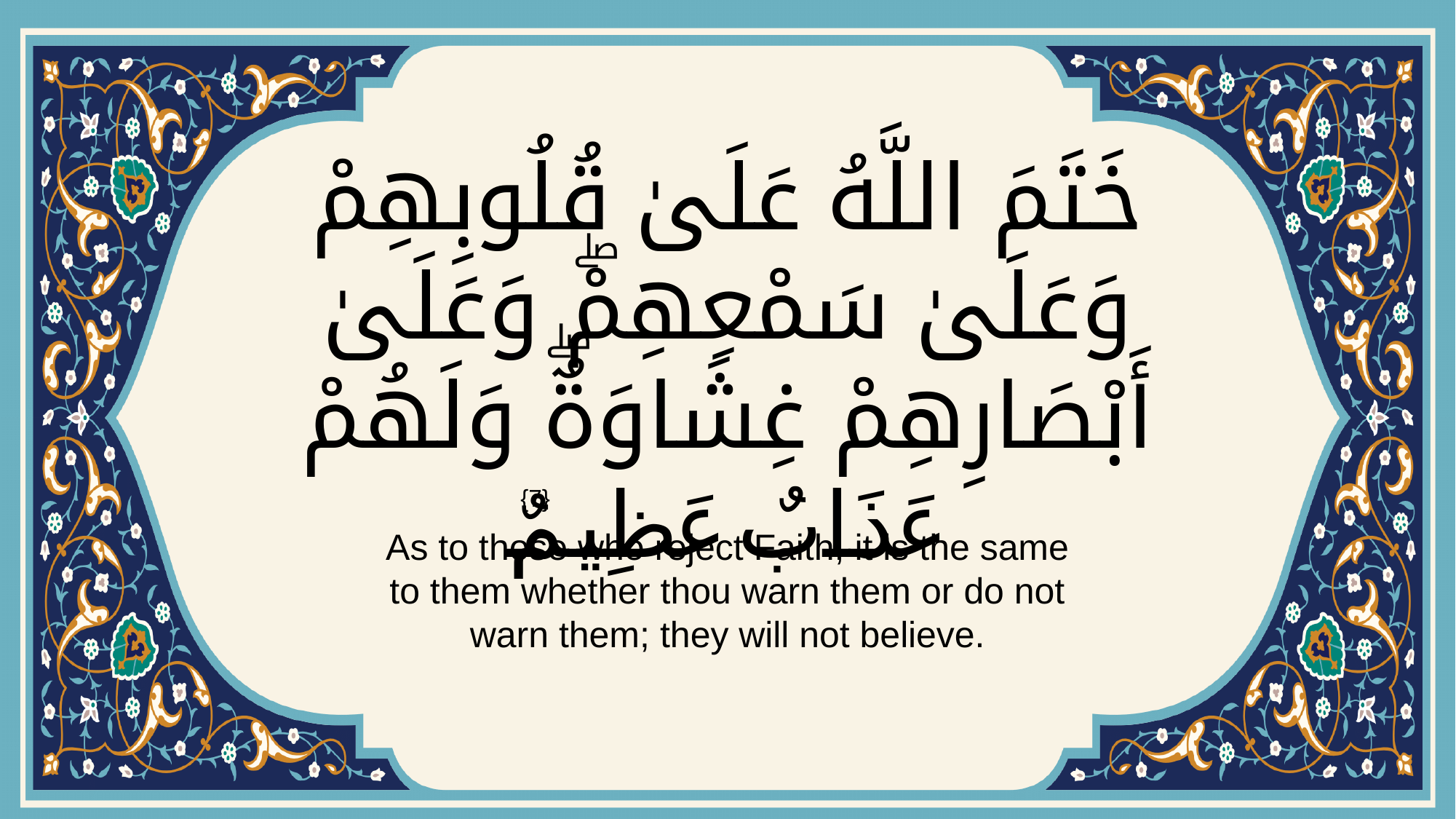

# خَتَمَ اللَّهُ عَلَىٰ قُلُوبِهِمْ وَعَلَىٰ سَمْعِهِمْۖ وَعَلَىٰ أَبْصَارِهِمْ غِشَاوَةٌۖ وَلَهُمْ عَذَابٌ عَظِيمٌ
{7}
As to those who reject Faith, it is the same to them whether thou warn them or do not warn them; they will not believe.